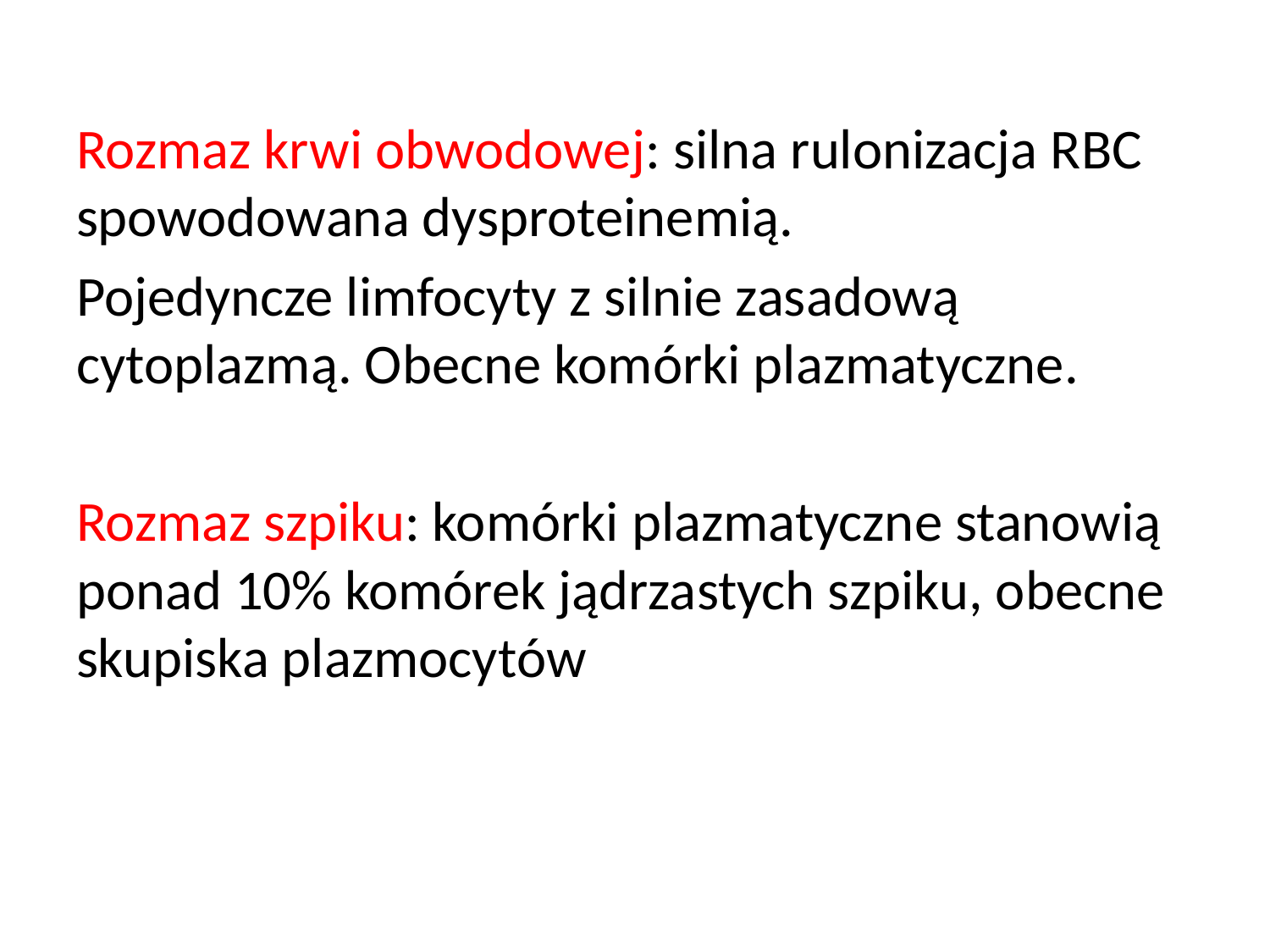

#
Rozmaz krwi obwodowej: silna rulonizacja RBC spowodowana dysproteinemią.
Pojedyncze limfocyty z silnie zasadową cytoplazmą. Obecne komórki plazmatyczne.

Rozmaz szpiku: komórki plazmatyczne stanowią ponad 10% komórek jądrzastych szpiku, obecne skupiska plazmocytów